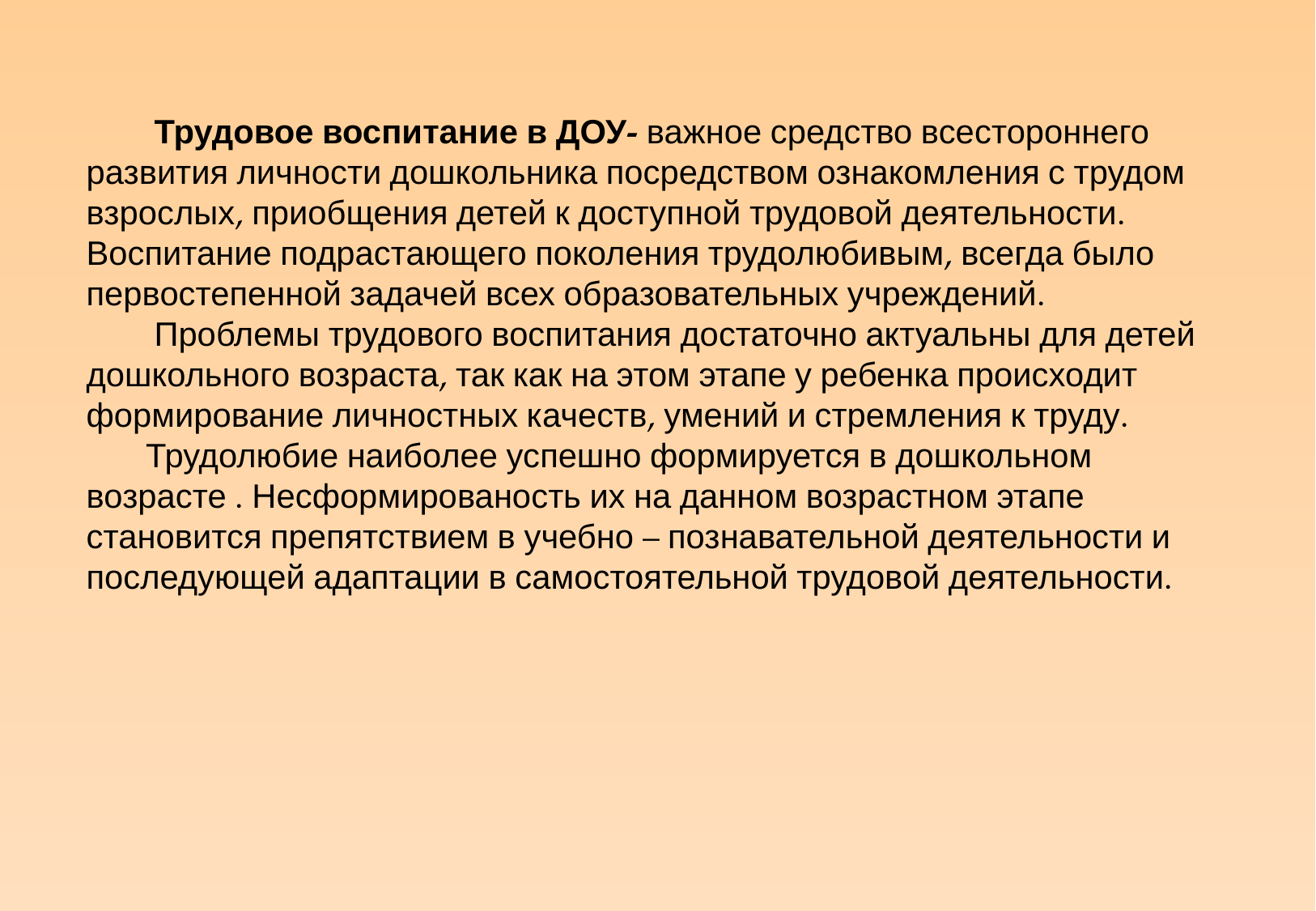

Трудовое воспитание в ДОУ- важное средство всестороннего развития личности дошкольника посредством ознакомления с трудом взрослых, приобщения детей к доступной трудовой деятельности. Воспитание подрастающего поколения трудолюбивым, всегда было первостепенной задачей всех образовательных учреждений.
        Проблемы трудового воспитания достаточно актуальны для детей дошкольного возраста, так как на этом этапе у ребенка происходит формирование личностных качеств, умений и стремления к труду.
       Трудолюбие наиболее успешно формируется в дошкольном возрасте . Несформированость их на данном возрастном этапе становится препятствием в учебно – познавательной деятельности и последующей адаптации в самостоятельной трудовой деятельности.